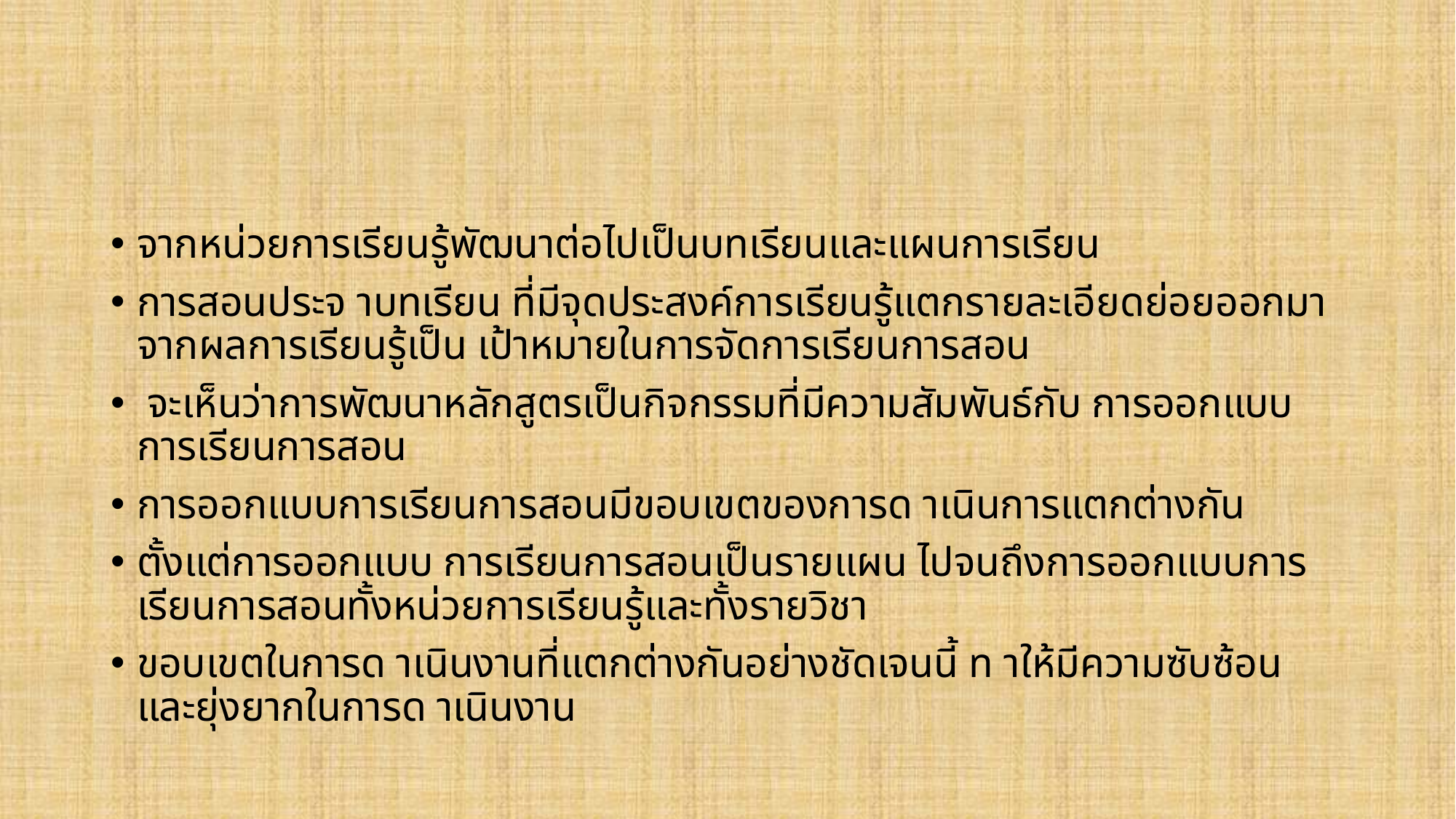

#
จากหน่วยการเรียนรู้พัฒนาต่อไปเป็นบทเรียนและแผนการเรียน
การสอนประจ าบทเรียน ที่มีจุดประสงค์การเรียนรู้แตกรายละเอียดย่อยออกมาจากผลการเรียนรู้เป็น เป้าหมายในการจัดการเรียนการสอน
 จะเห็นว่าการพัฒนาหลักสูตรเป็นกิจกรรมที่มีความสัมพันธ์กับ การออกแบบการเรียนการสอน
การออกแบบการเรียนการสอนมีขอบเขตของการด าเนินการแตกต่างกัน
ตั้งแต่การออกแบบ การเรียนการสอนเป็นรายแผน ไปจนถึงการออกแบบการเรียนการสอนทั้งหน่วยการเรียนรู้และทั้งรายวิชา
ขอบเขตในการด าเนินงานที่แตกต่างกันอย่างชัดเจนนี้ ท าให้มีความซับซ้อน และยุ่งยากในการด าเนินงาน